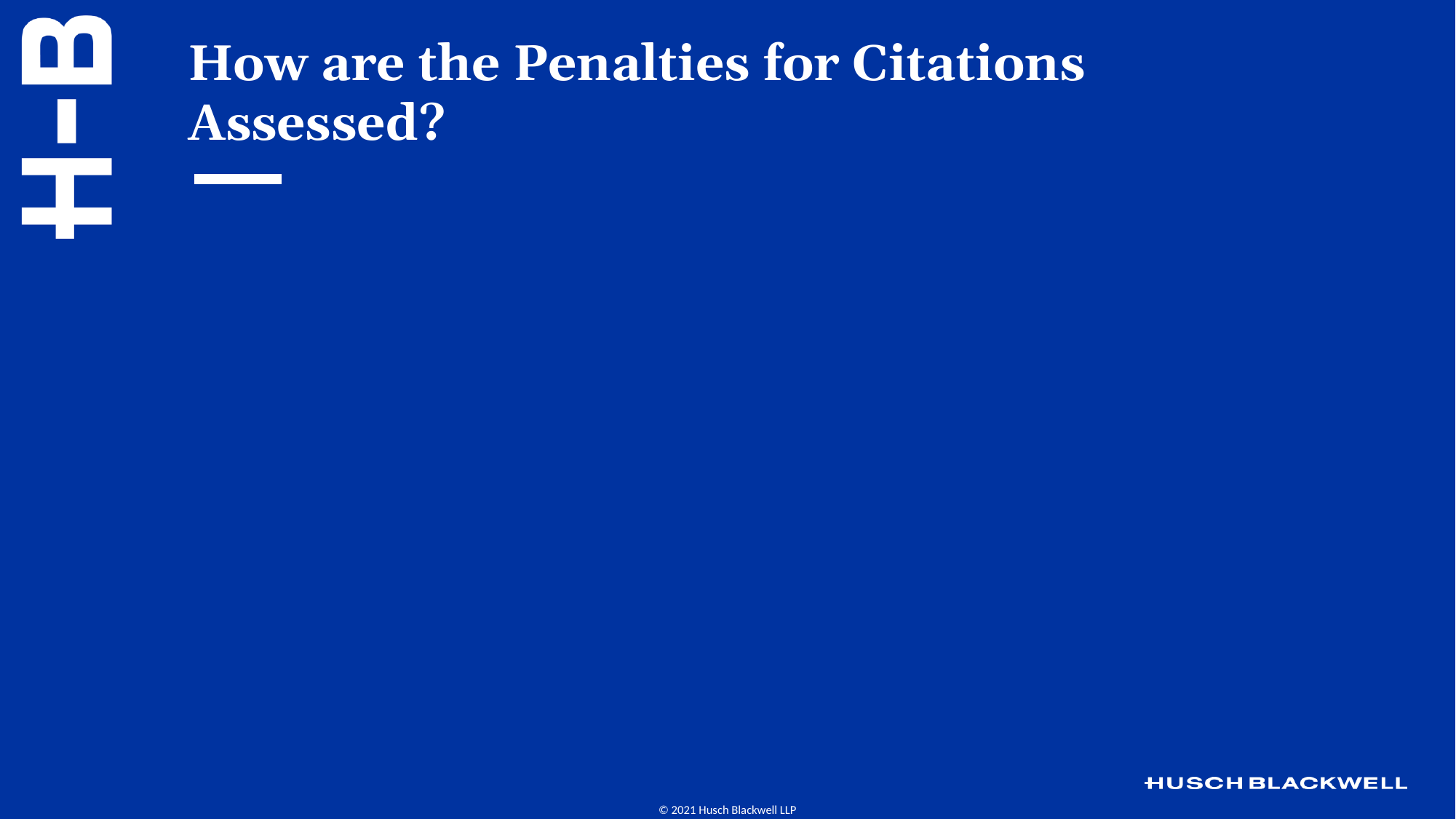

# How are the Penalties for Citations Assessed?